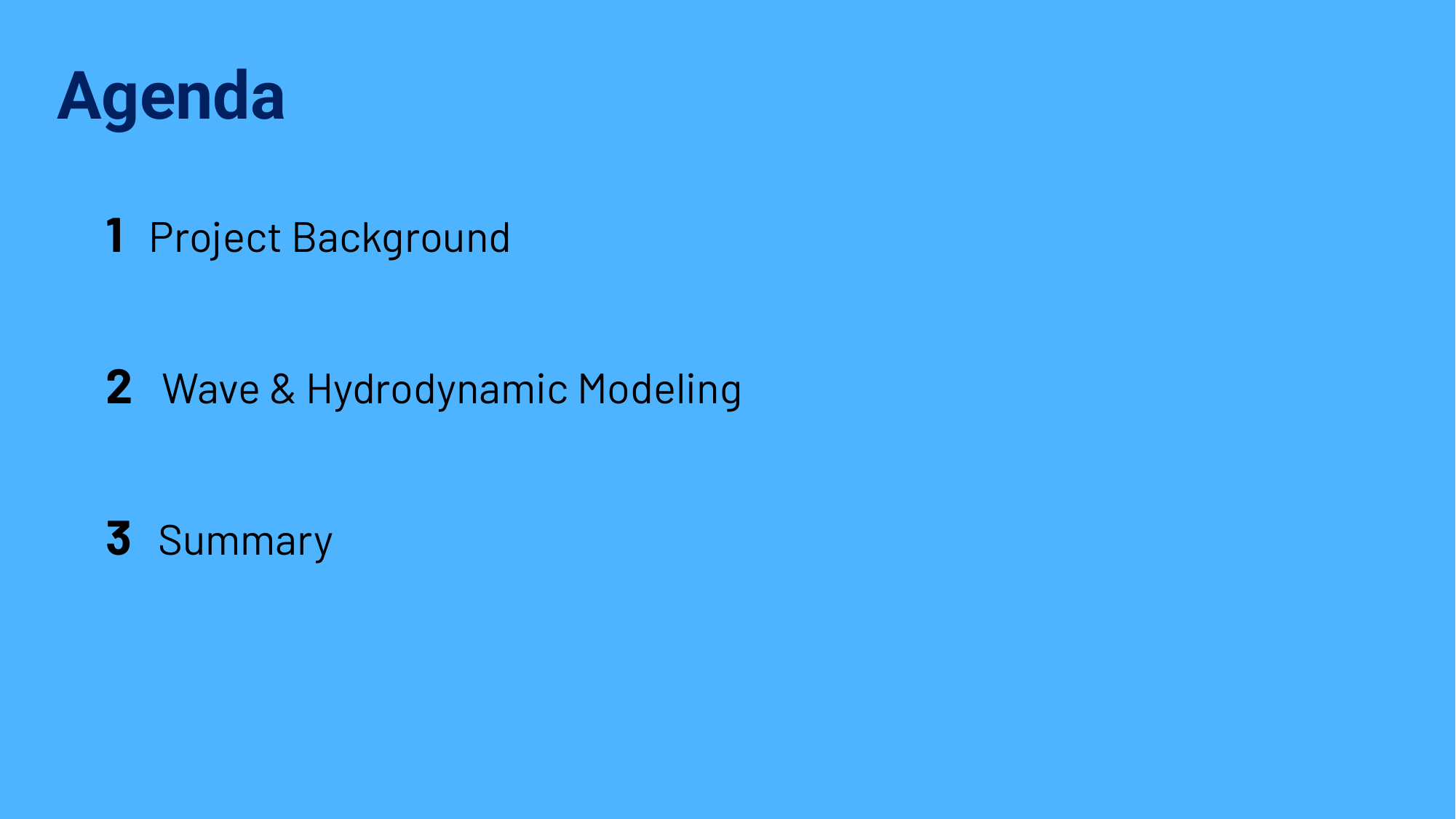

Agenda
1   Project Background
2   Wave & Hydrodynamic Modeling
3   Summary